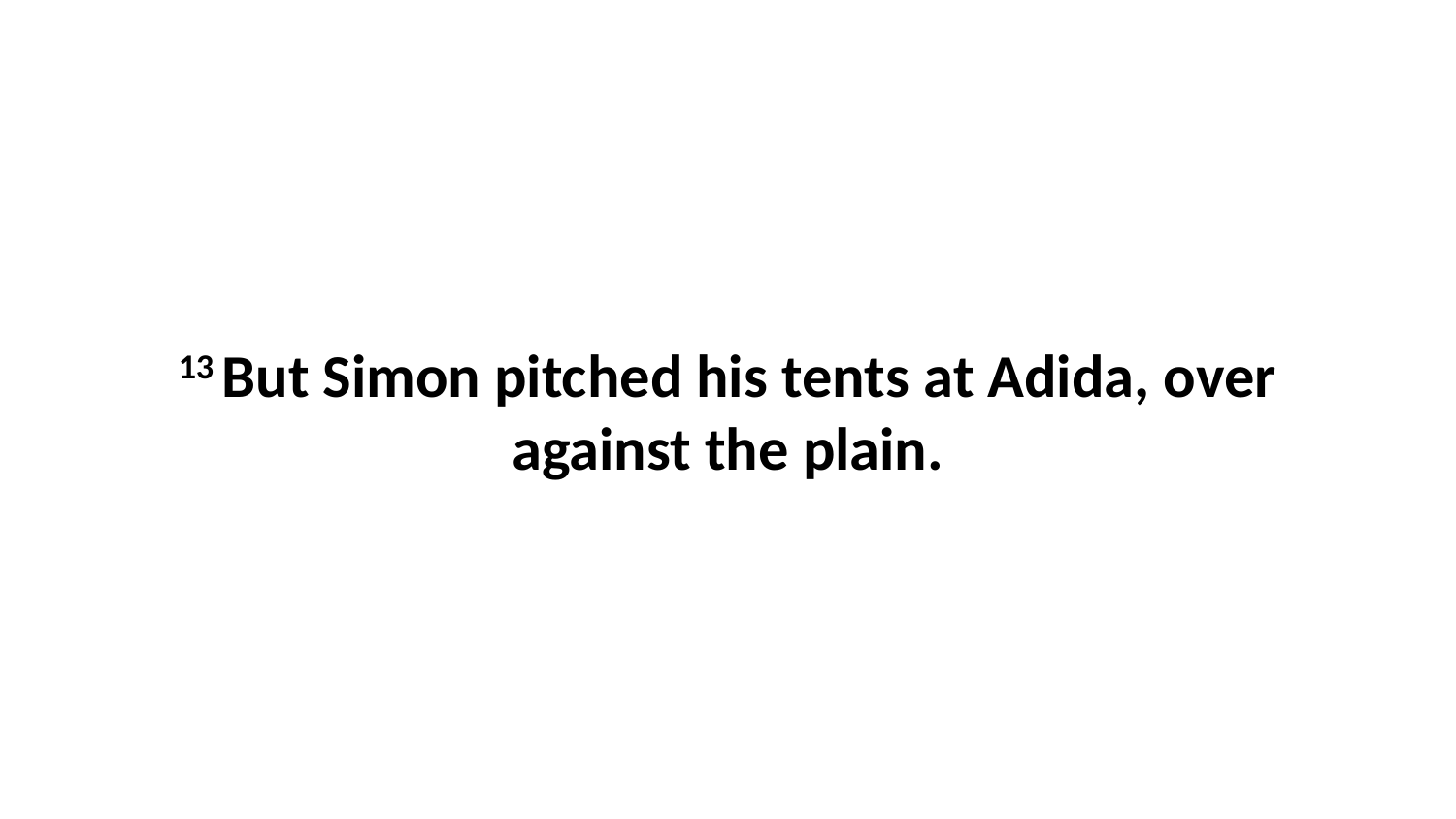

13 But Simon pitched his tents at Adida, over against the plain.